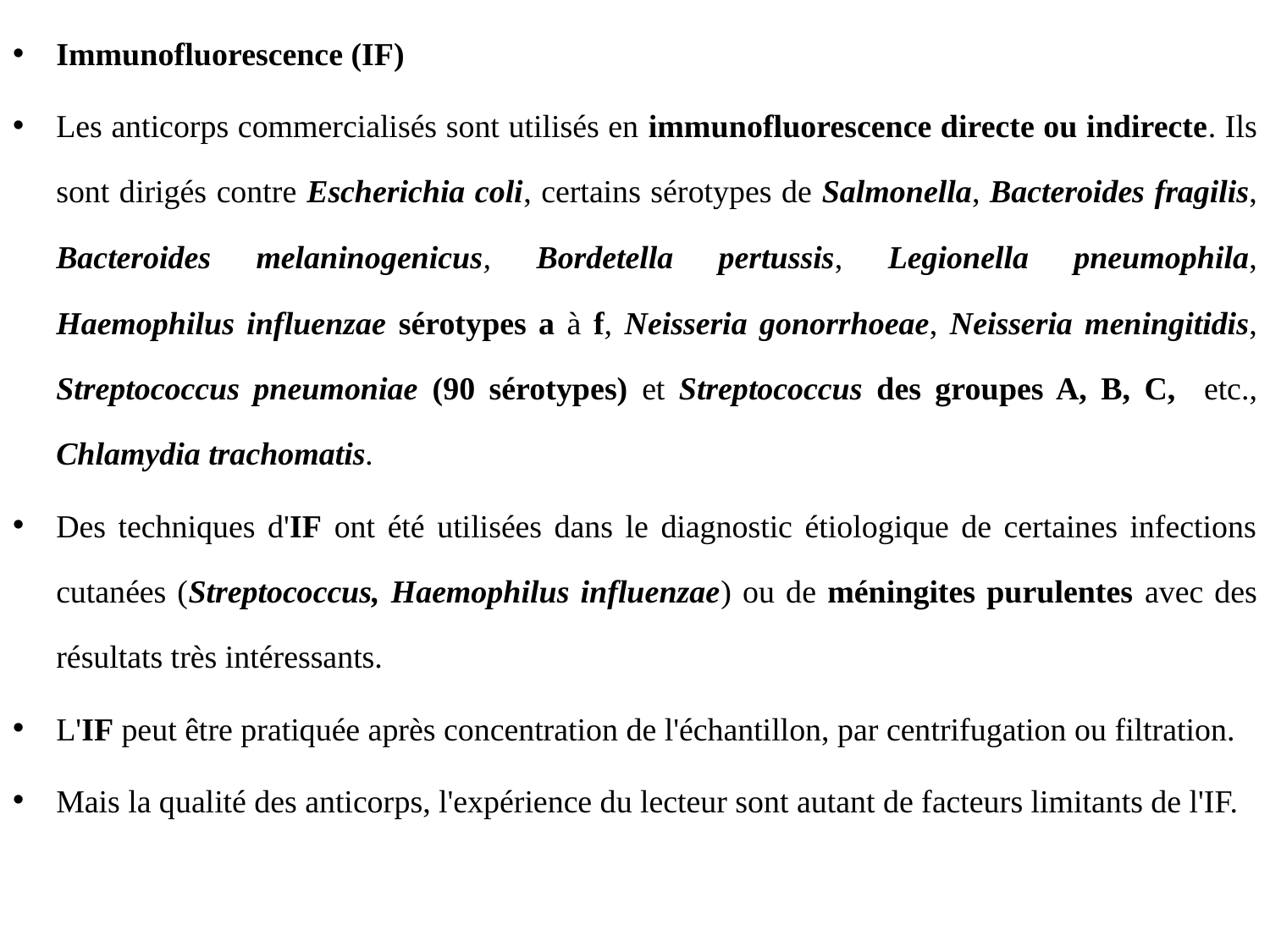

Immunofluorescence (IF)
Les anticorps commercialisés sont utilisés en immunofluorescence directe ou indirecte. Ils sont dirigés contre Escherichia coli, certains sérotypes de Salmonella, Bacteroides fragilis, Bacteroides melaninogenicus, Bordetella pertussis, Legionella pneumophila, Haemophilus influenzae sérotypes a à f, Neisseria gonorrhoeae, Neisseria meningitidis, Streptococcus pneumoniae (90 sérotypes) et Streptococcus des groupes A, B, C,  etc., Chlamydia trachomatis.
Des techniques d'IF ont été utilisées dans le diagnostic étiologique de certaines infections cutanées (Streptococcus, Haemophilus influenzae) ou de méningites purulentes avec des résultats très intéressants.
L'IF peut être pratiquée après concentration de l'échantillon, par centrifugation ou filtration.
Mais la qualité des anticorps, l'expérience du lecteur sont autant de facteurs limitants de l'IF.